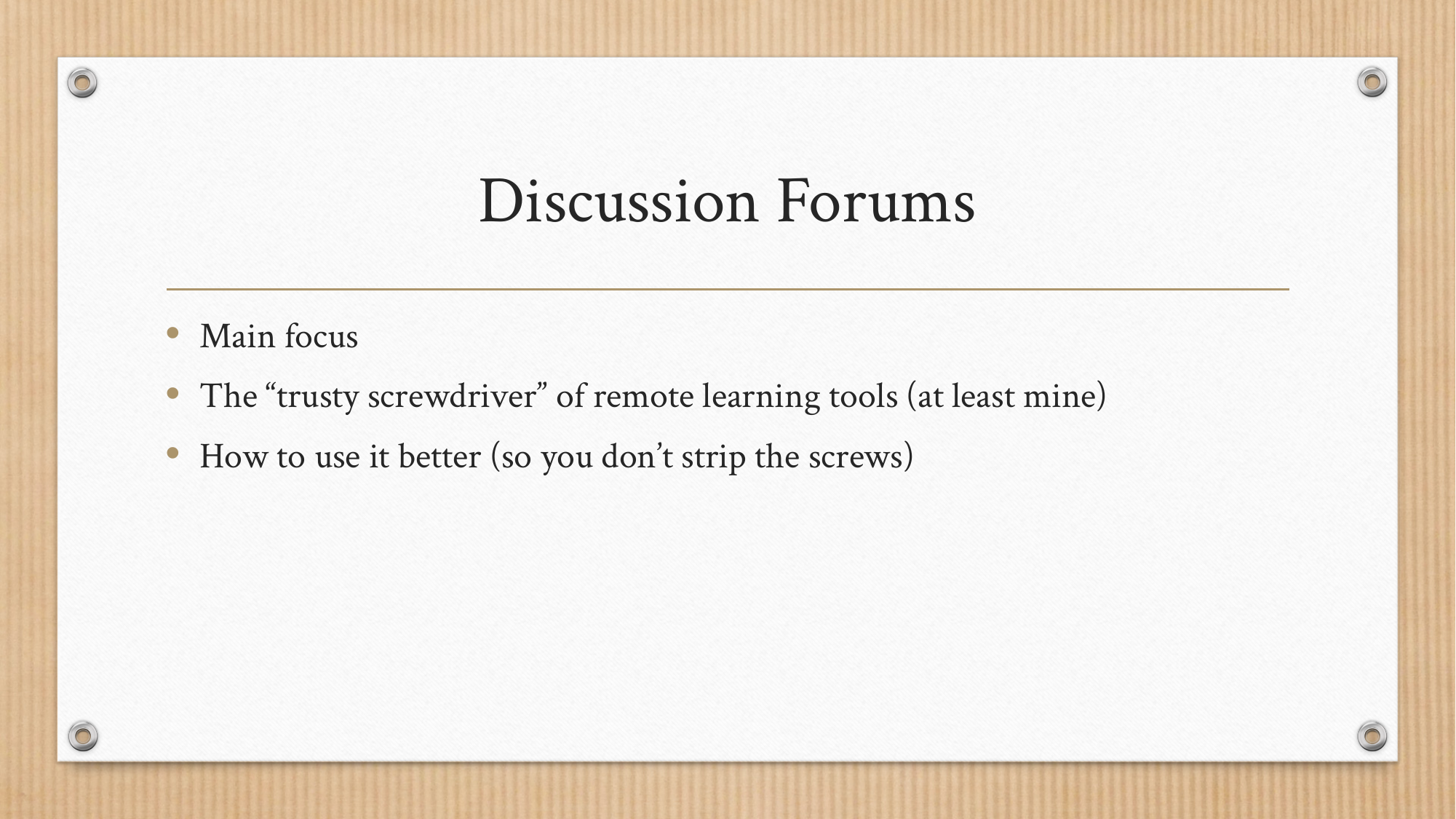

# Discussion Forums
Main focus
The “trusty screwdriver” of remote learning tools (at least mine)
How to use it better (so you don’t strip the screws)